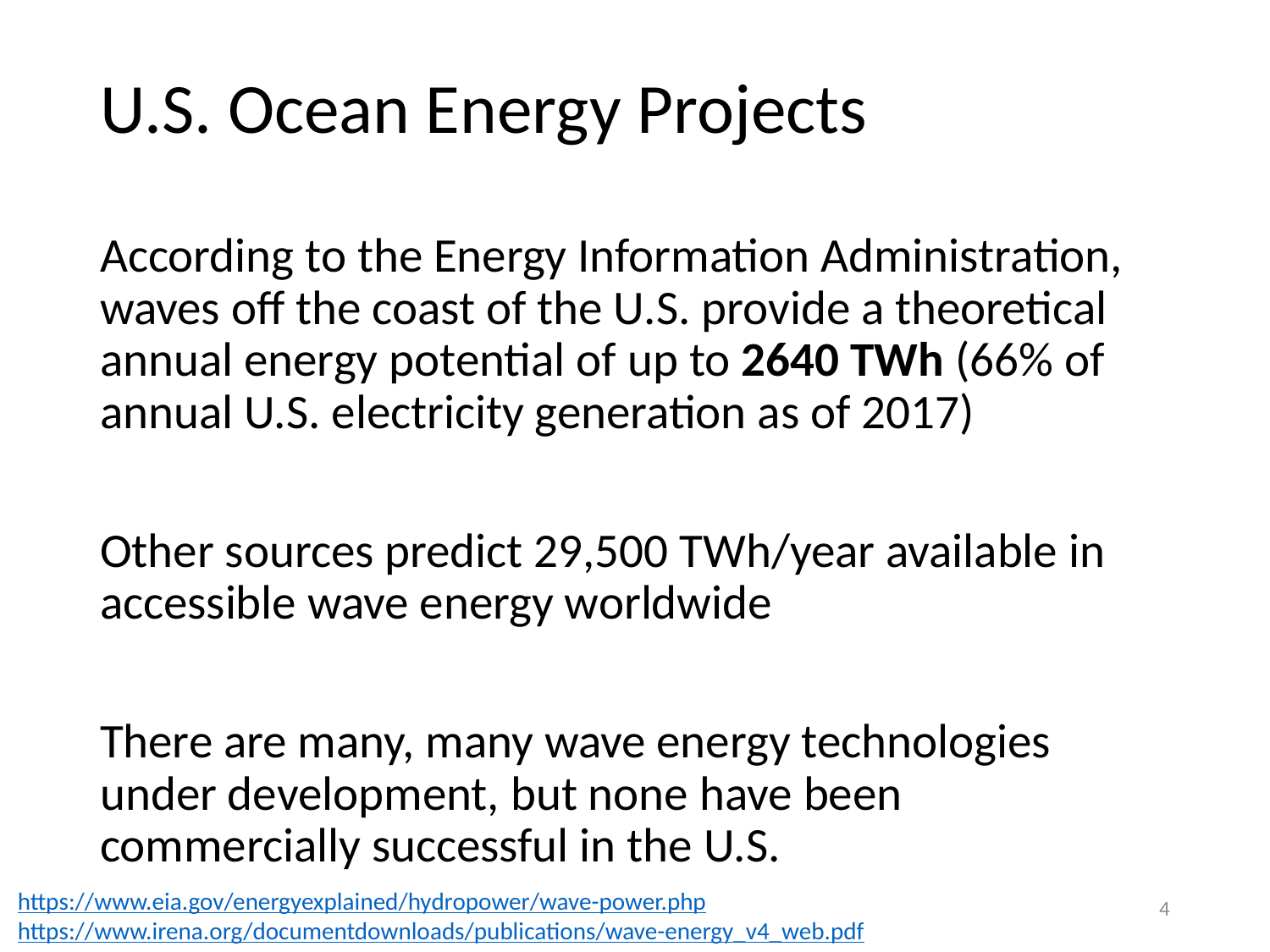

U.S. Ocean Energy Projects
According to the Energy Information Administration, waves off the coast of the U.S. provide a theoretical annual energy potential of up to 2640 TWh (66% of annual U.S. electricity generation as of 2017)

Other sources predict 29,500 TWh/year available in accessible wave energy worldwide

There are many, many wave energy technologies under development, but none have been commercially successful in the U.S.
https://www.eia.gov/energyexplained/hydropower/wave-power.php
https://www.irena.org/documentdownloads/publications/wave-energy_v4_web.pdf
4